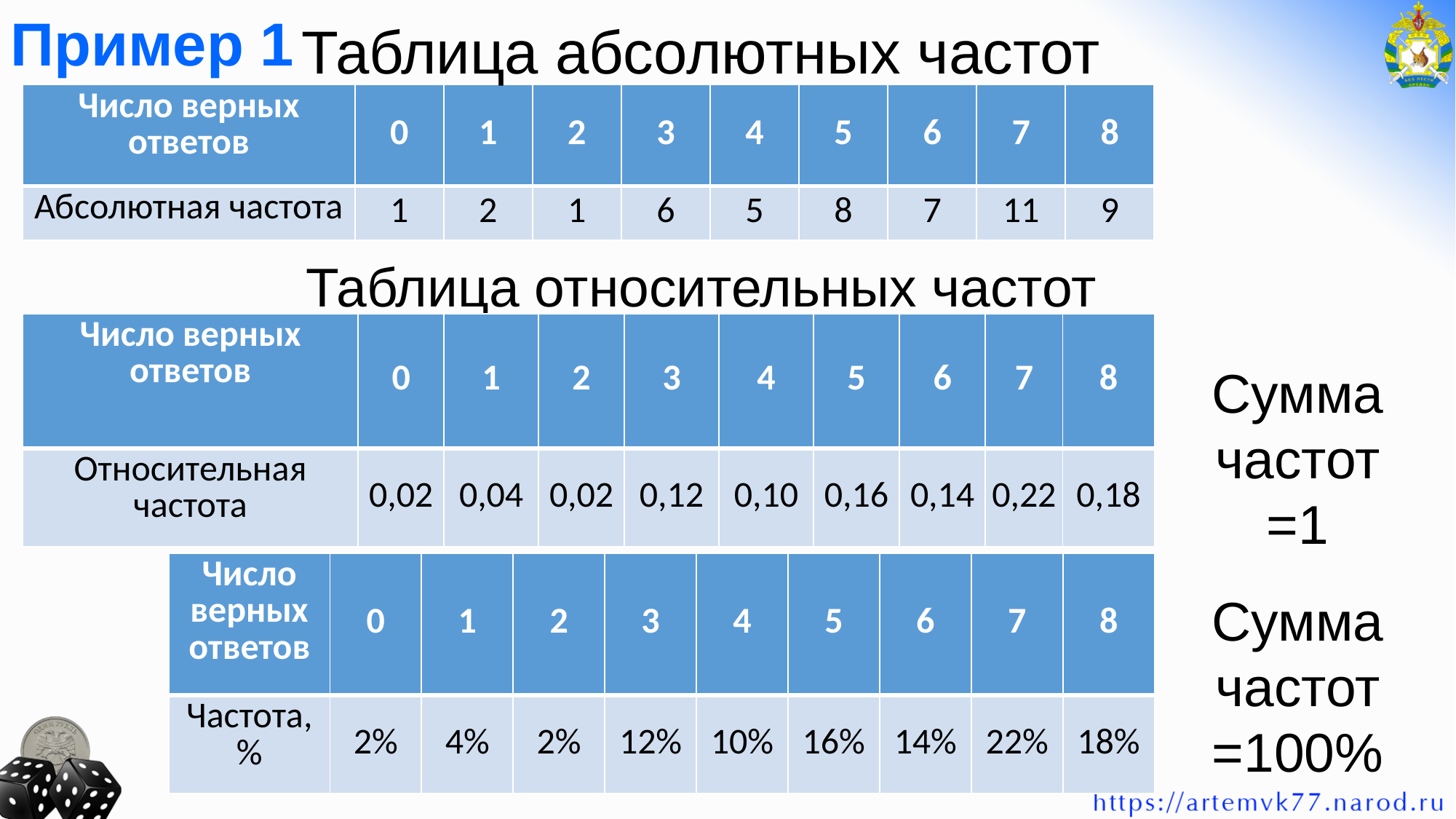

Пример 1
Таблица абсолютных частот
| Число верных ответов | 0 | 1 | 2 | 3 | 4 | 5 | 6 | 7 | 8 |
| --- | --- | --- | --- | --- | --- | --- | --- | --- | --- |
| Абсолютная частота | 1 | 2 | 1 | 6 | 5 | 8 | 7 | 11 | 9 |
Таблица относительных частот
| Число верных ответов | 0 | 1 | 2 | 3 | 4 | 5 | 6 | 7 | 8 |
| --- | --- | --- | --- | --- | --- | --- | --- | --- | --- |
| Относительная частота | 0,02 | 0,04 | 0,02 | 0,12 | 0,10 | 0,16 | 0,14 | 0,22 | 0,18 |
Сумма частот
=1
| Число верных ответов | 0 | 1 | 2 | 3 | 4 | 5 | 6 | 7 | 8 |
| --- | --- | --- | --- | --- | --- | --- | --- | --- | --- |
| Частота, % | 2% | 4% | 2% | 12% | 10% | 16% | 14% | 22% | 18% |
Сумма частот
=100%